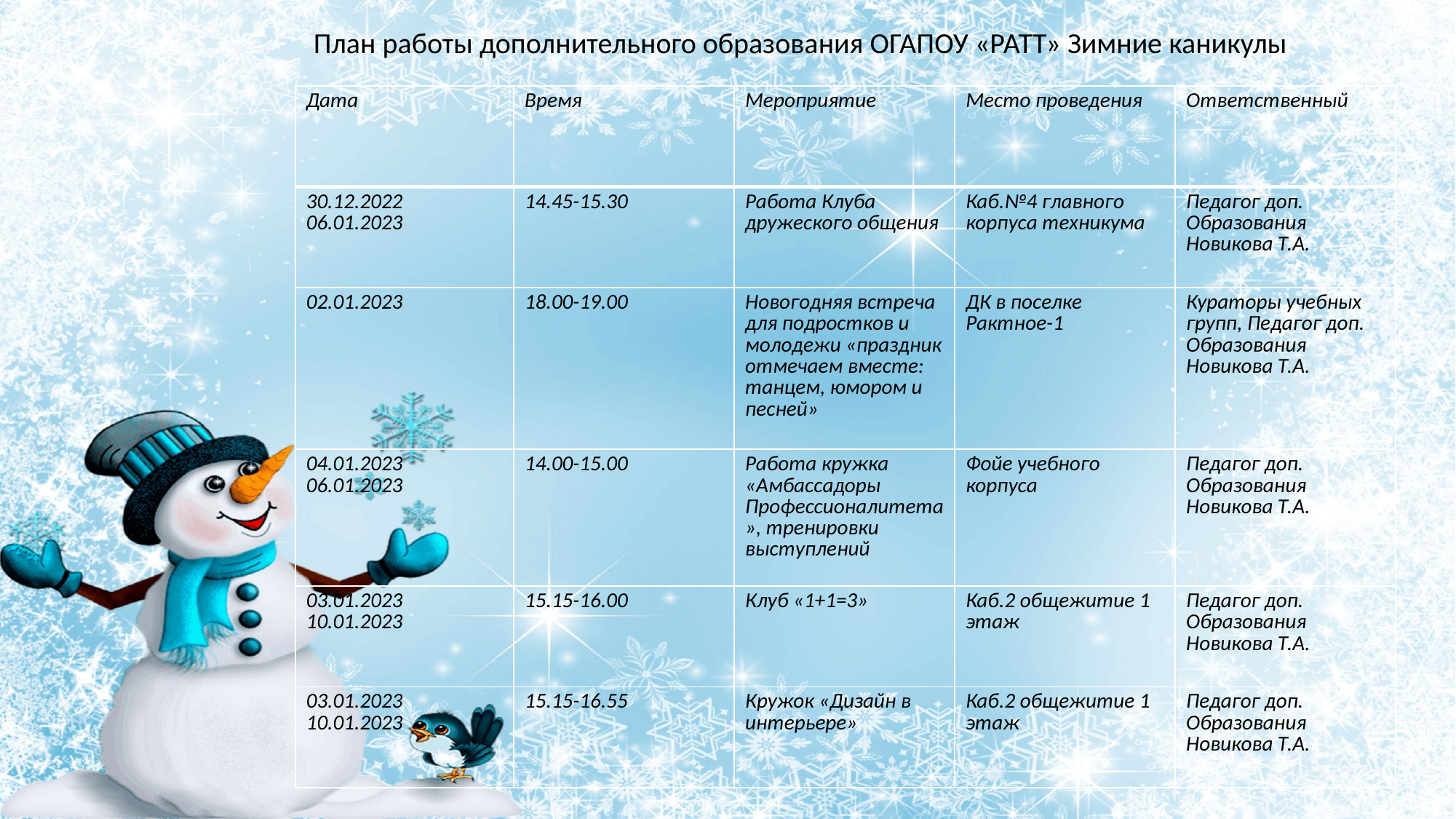

# План работы дополнительного образования ОГАПОУ «РАТТ» Зимние каникулы
| Дата | Время | Мероприятие | Место проведения | Ответственный |
| --- | --- | --- | --- | --- |
| 30.12.2022 06.01.2023 | 14.45-15.30 | Работа Клуба дружеского общения | Каб.№4 главного корпуса техникума | Педагог доп. Образования Новикова Т.А. |
| 02.01.2023 | 18.00-19.00 | Новогодняя встреча для подростков и молодежи «праздник отмечаем вместе: танцем, юмором и песней» | ДК в поселке Рактное-1 | Кураторы учебных групп, Педагог доп. Образования Новикова Т.А. |
| 04.01.2023 06.01.2023 | 14.00-15.00 | Работа кружка «Амбассадоры Профессионалитета», тренировки выступлений | Фойе учебного корпуса | Педагог доп. Образования Новикова Т.А. |
| 03.01.2023 10.01.2023 | 15.15-16.00 | Клуб «1+1=3» | Каб.2 общежитие 1 этаж | Педагог доп. Образования Новикова Т.А. |
| 03.01.2023 10.01.2023 | 15.15-16.55 | Кружок «Дизайн в интерьере» | Каб.2 общежитие 1 этаж | Педагог доп. Образования Новикова Т.А. |